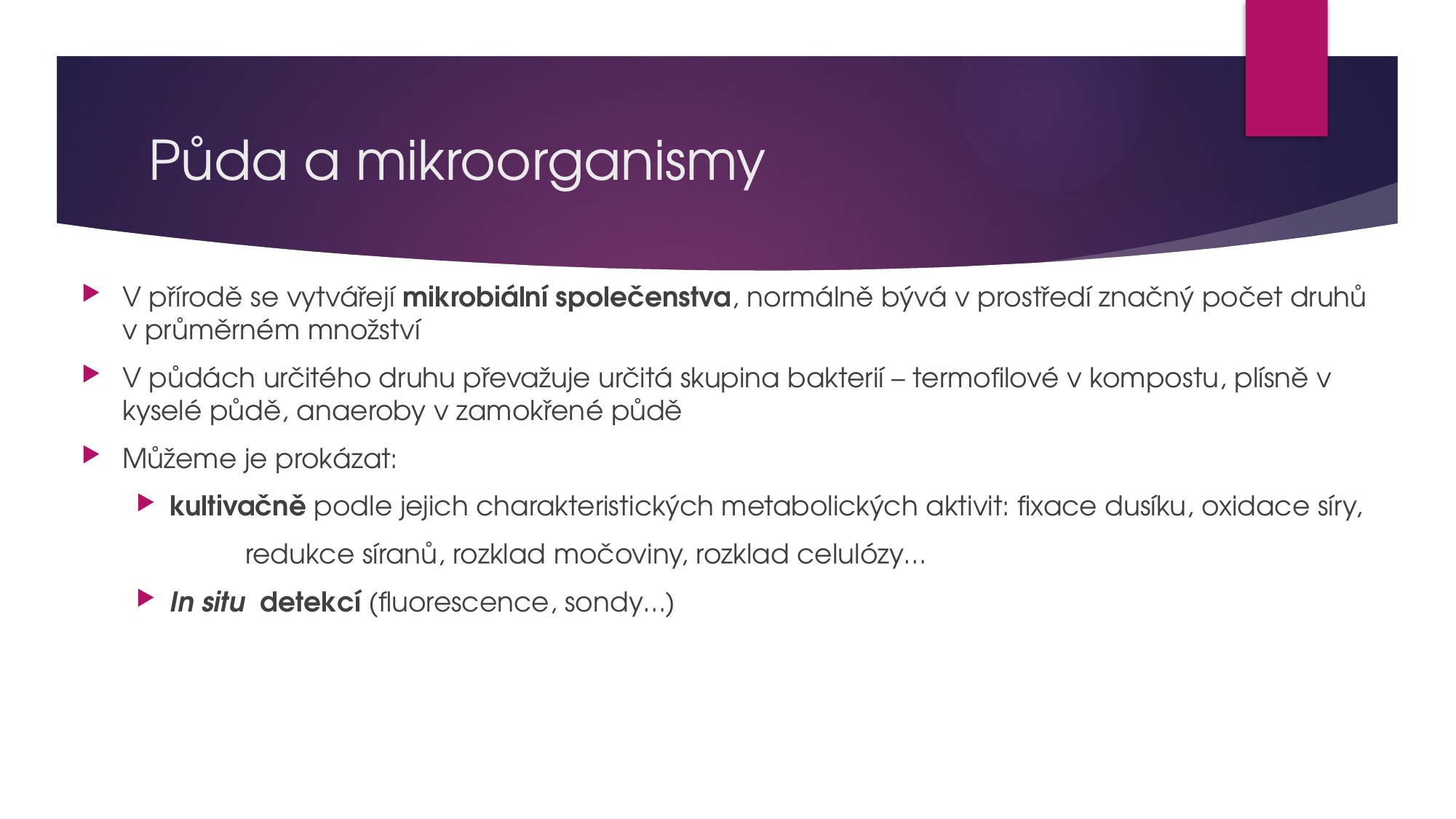

# Půda a mikroorganismy
V přírodě se vytvářejí mikrobiální společenstva, normálně bývá v prostředí značný počet druhů v průměrném množství
V půdách určitého druhu převažuje určitá skupina bakterií – termofilové v kompostu, plísně v kyselé půdě, anaeroby v zamokřené půdě
Můžeme je prokázat:
kultivačně podle jejich charakteristických metabolických aktivit: fixace dusíku, oxidace síry,
	redukce síranů, rozklad močoviny, rozklad celulózy…
In situ  detekcí (fluorescence, sondy…)